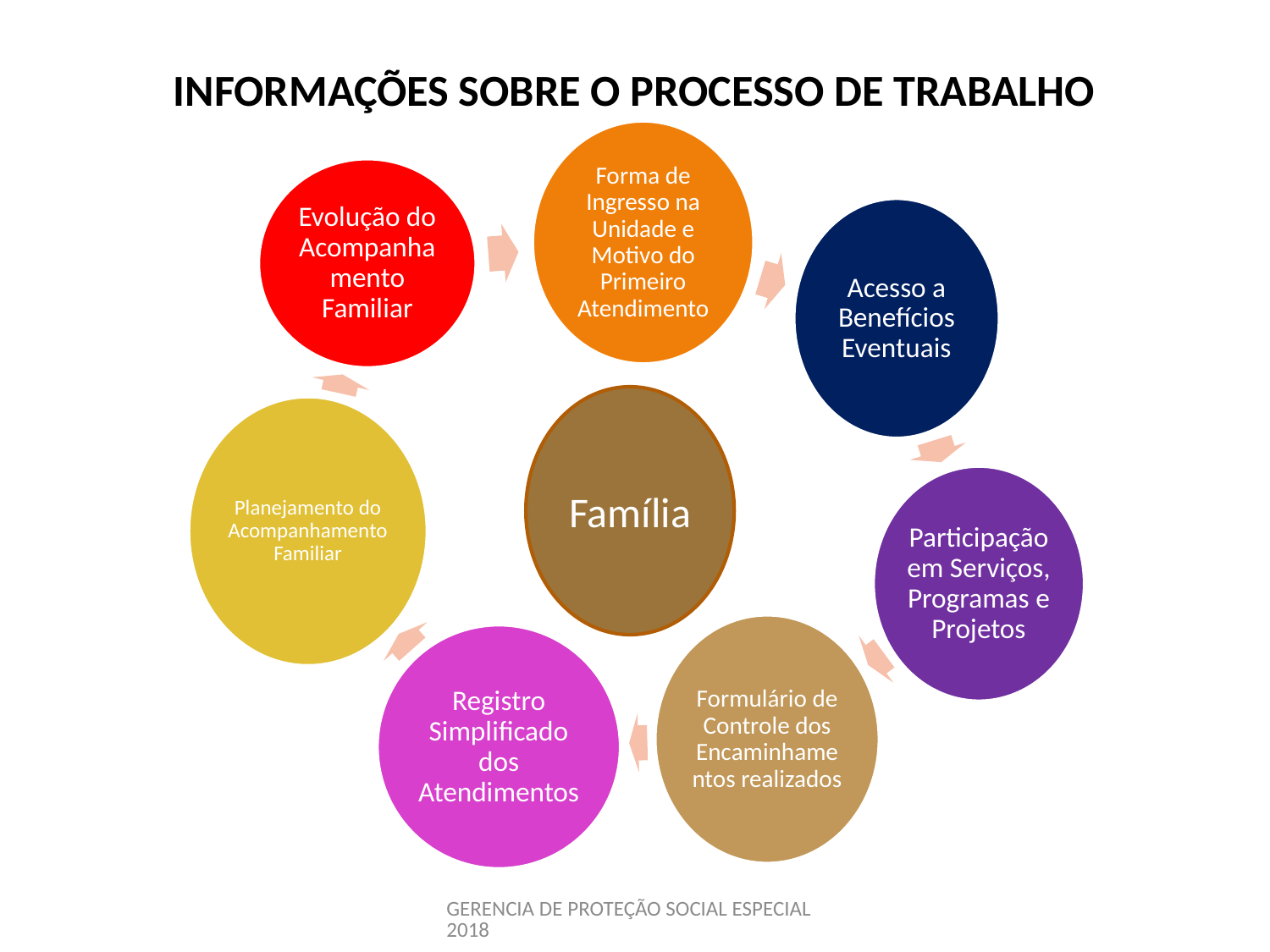

# INFORMAÇÕES SOBRE O PROCESSO DE TRABALHO
Forma de Ingresso na Unidade e Motivo do Primeiro Atendimento

Acesso a Benefícios Eventuais

Participação em Serviços, Programas e Projetos

Formulário de Controle dos Encaminhamentos realizados

Registro Simplificado dos Atendimentos

Planejamento do Acompanhamento Familiar

Evolução do Acompanhamento Familiar

Família
GERENCIA DE PROTEÇÃO SOCIAL ESPECIAL 2018